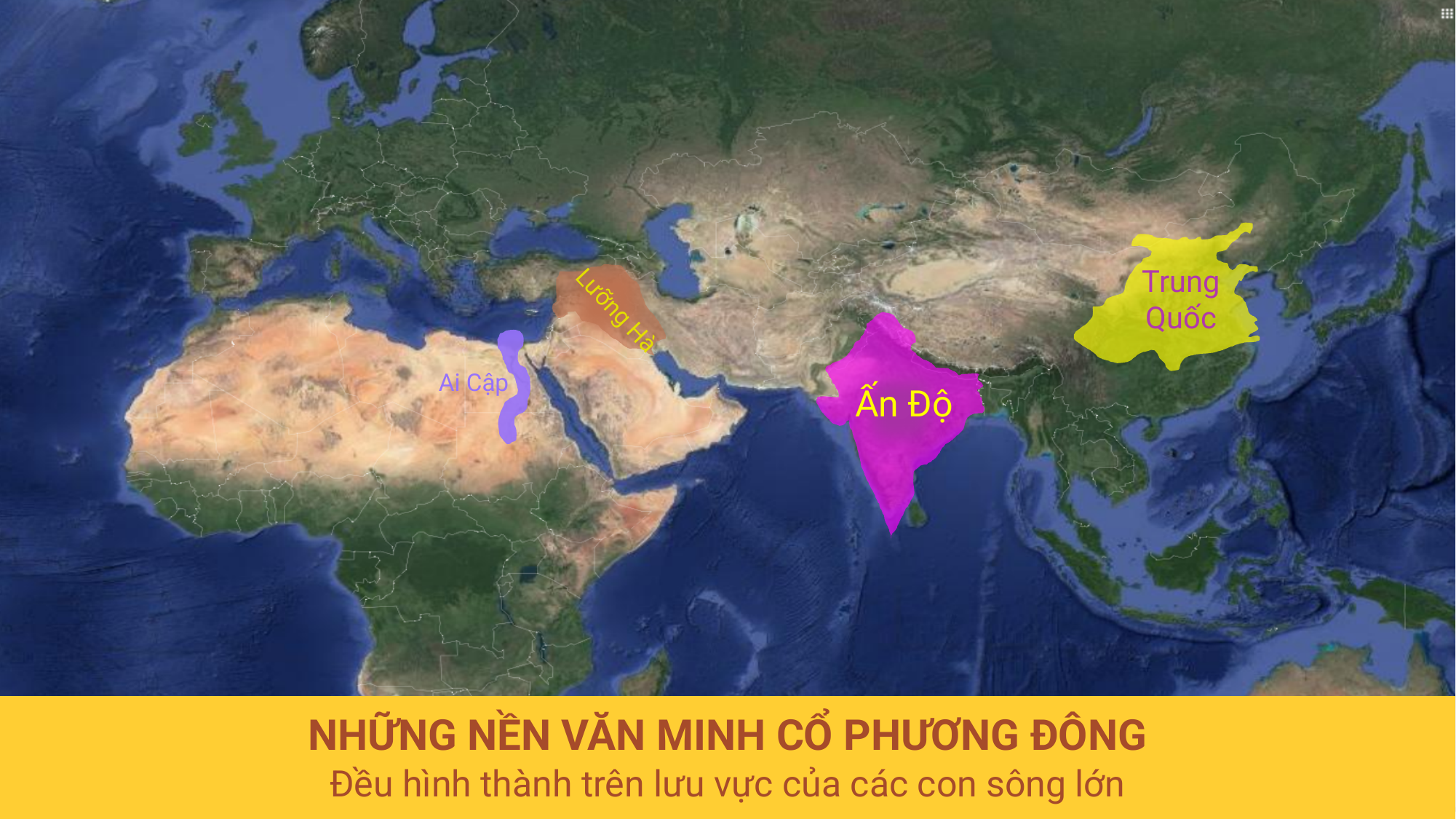

VĂN MINH PHƯƠNG TÂY CỔ ĐẠI

Trung Quốc

Lưỡng Hà

Ai Cập
Ấn Độ

NHỮNG NỀN VĂN MINH CỔ PHƯƠNG ĐÔNG
Đều hình thành trên lưu vực của các con sông lớn
HI LẠP CỔ ĐẠI
LA MÃ CỔ ĐẠI